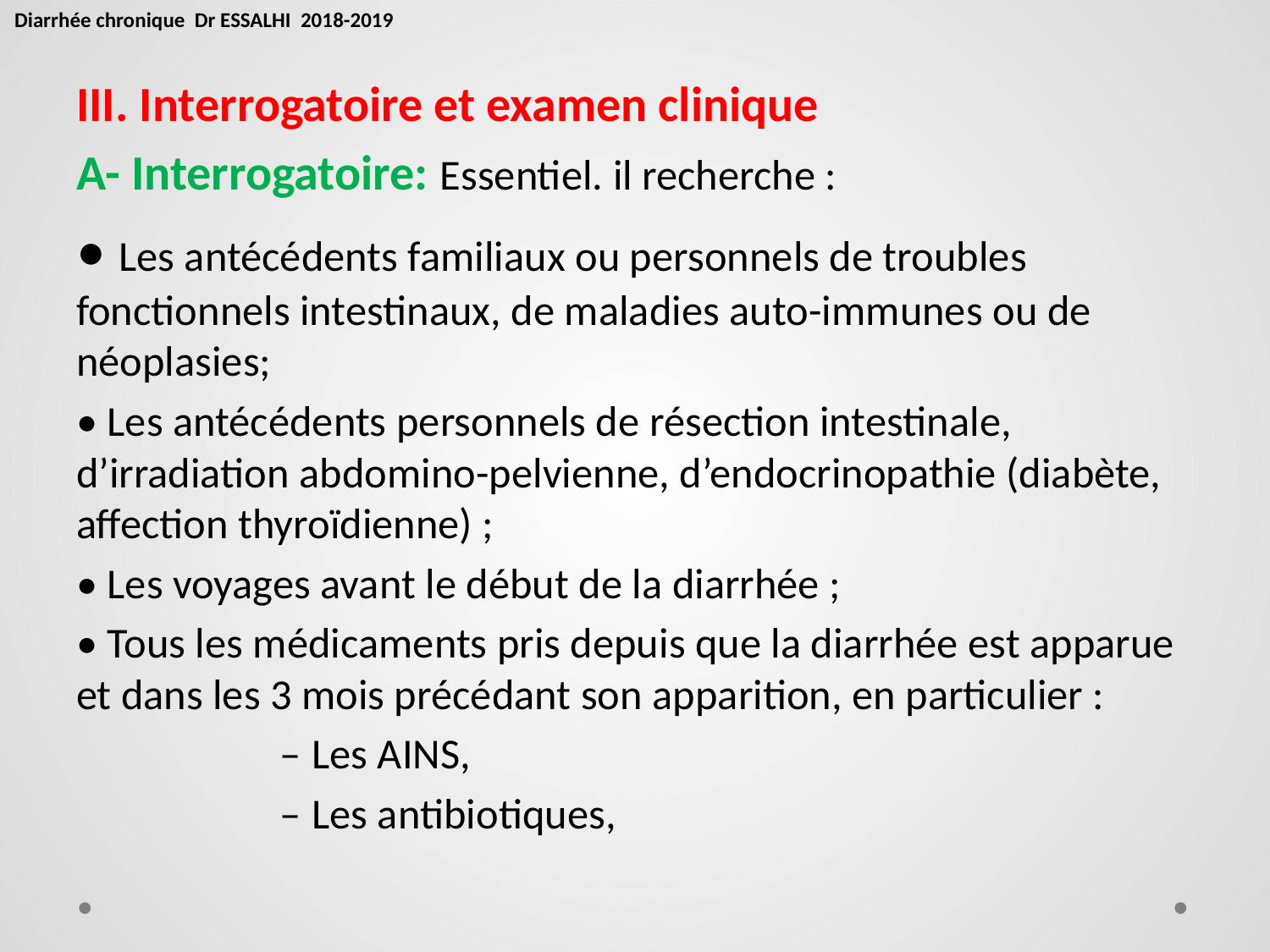

Diarrhée chronique  Dr ESSALHI  2018-2019
III. Interrogatoire et examen clinique
A- Interrogatoire: Essentiel. il recherche :
• Les antécédents familiaux ou personnels de troubles fonctionnels intestinaux, de maladies auto-immunes ou de néoplasies;
• Les antécédents personnels de résection intestinale, d’irradiation abdomino-pelvienne, d’endocrinopathie (diabète, affection thyroïdienne) ;
• Les voyages avant le début de la diarrhée ;
• Tous les médicaments pris depuis que la diarrhée est apparue et dans les 3 mois précédant son apparition, en particulier :
                     – Les AINS,
                     – Les antibiotiques,